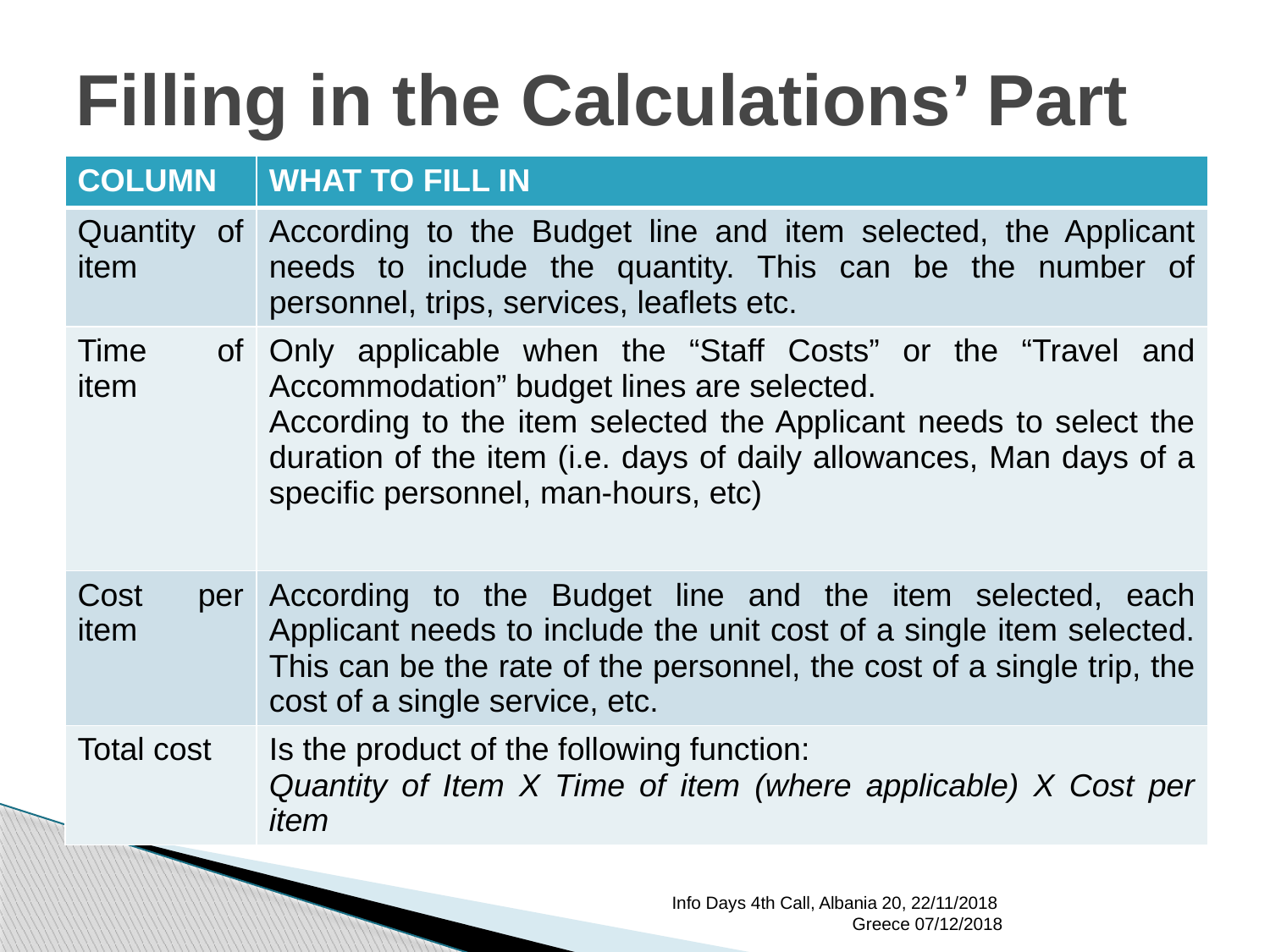

# Filling in the Calculations’ Part
| COLUMN | WHAT TO FILL IN |
| --- | --- |
| Quantity of item | According to the Budget line and item selected, the Applicant needs to include the quantity. This can be the number of personnel, trips, services, leaflets etc. |
| Time of item | Only applicable when the “Staff Costs” or the “Travel and Accommodation” budget lines are selected. According to the item selected the Applicant needs to select the duration of the item (i.e. days of daily allowances, Man days of a specific personnel, man-hours, etc) |
| Cost per item | According to the Budget line and the item selected, each Applicant needs to include the unit cost of a single item selected. This can be the rate of the personnel, the cost of a single trip, the cost of a single service, etc. |
| Total cost | Is the product of the following function: Quantity of Item X Time of item (where applicable) X Cost per item |
Info Days 4th Call, Albania 20, 22/11/2018  Greece 07/12/2018